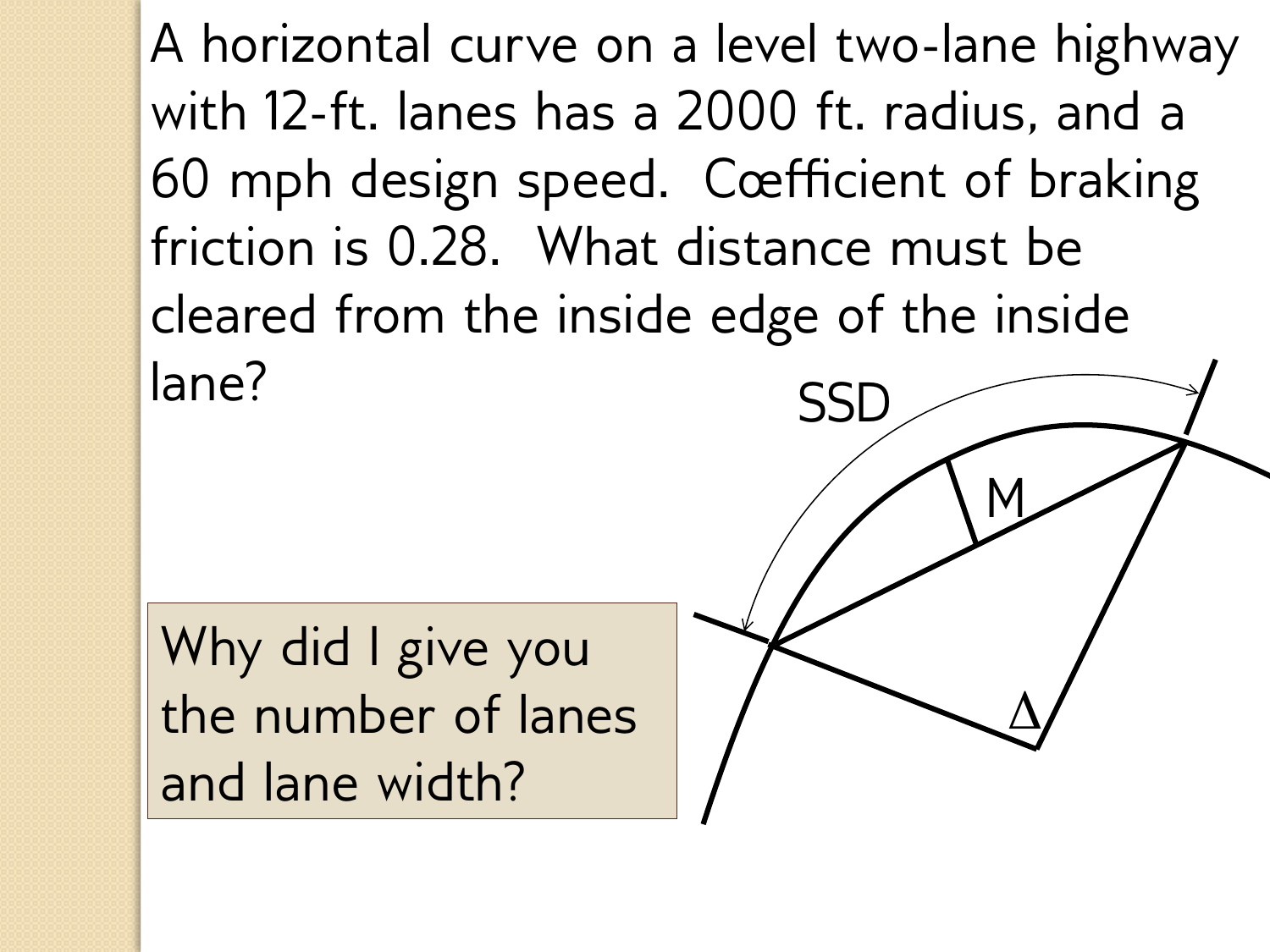

A horizontal curve on a level two-lane highway with 12-ft. lanes has a 2000 ft. radius, and a 60 mph design speed.  Coefficient of braking friction is 0.28.  What distance must be cleared from the inside edge of the inside lane?
SSD

M

Δ
Why did I give you the number of lanes and lane width?